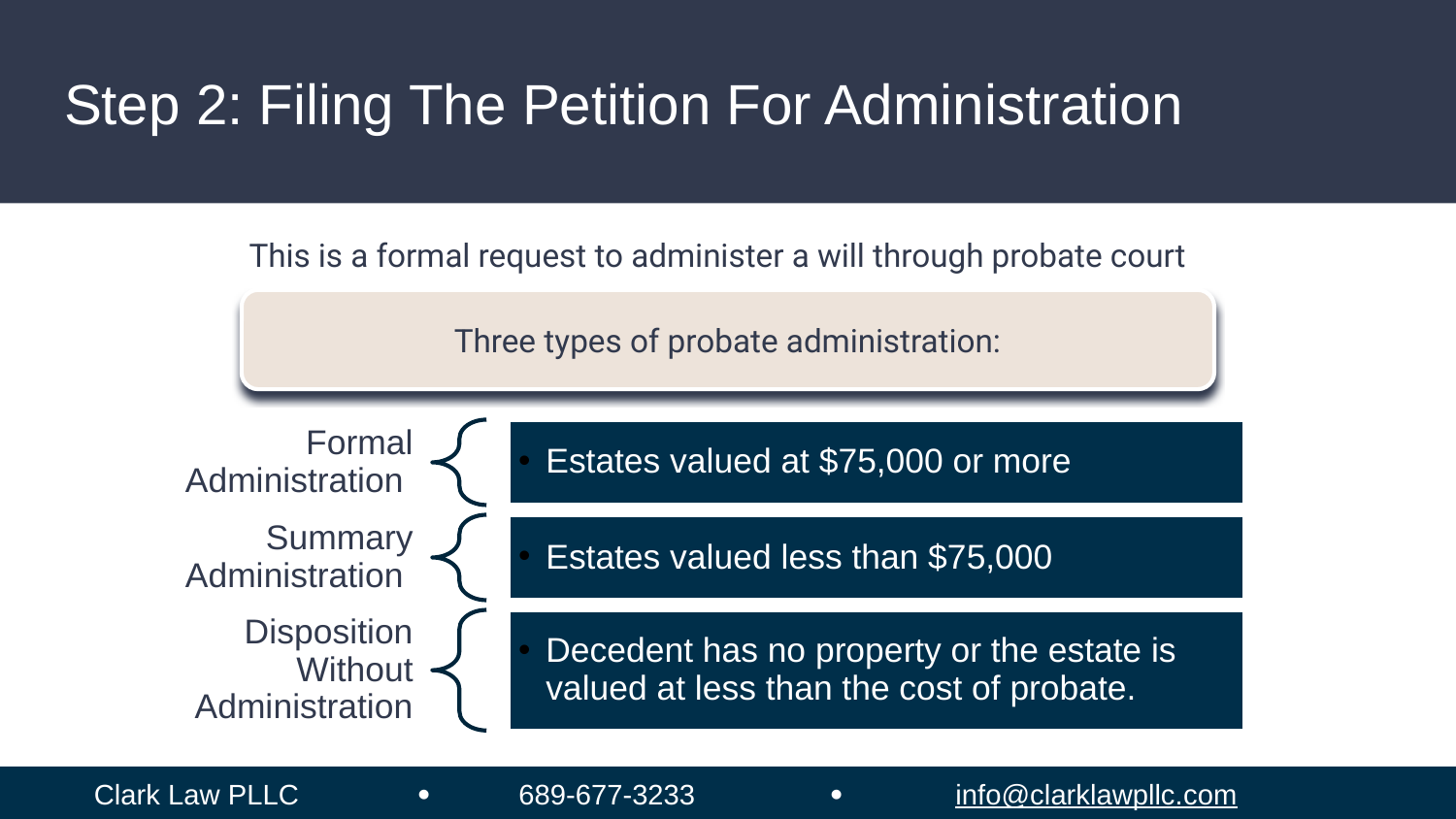

# Step 2: Filing The Petition For Administration
This is a formal request to administer a will through probate court
Three types of probate administration:
Formal Administration
Estates valued at $75,000 or more
Summary Administration
Estates valued less than $75,000
Disposition Without Administration
Decedent has no property or the estate is valued at less than the cost of probate.

Clark Law PLLC               •           689-677-3233                 •              info@clarklawpllc.com